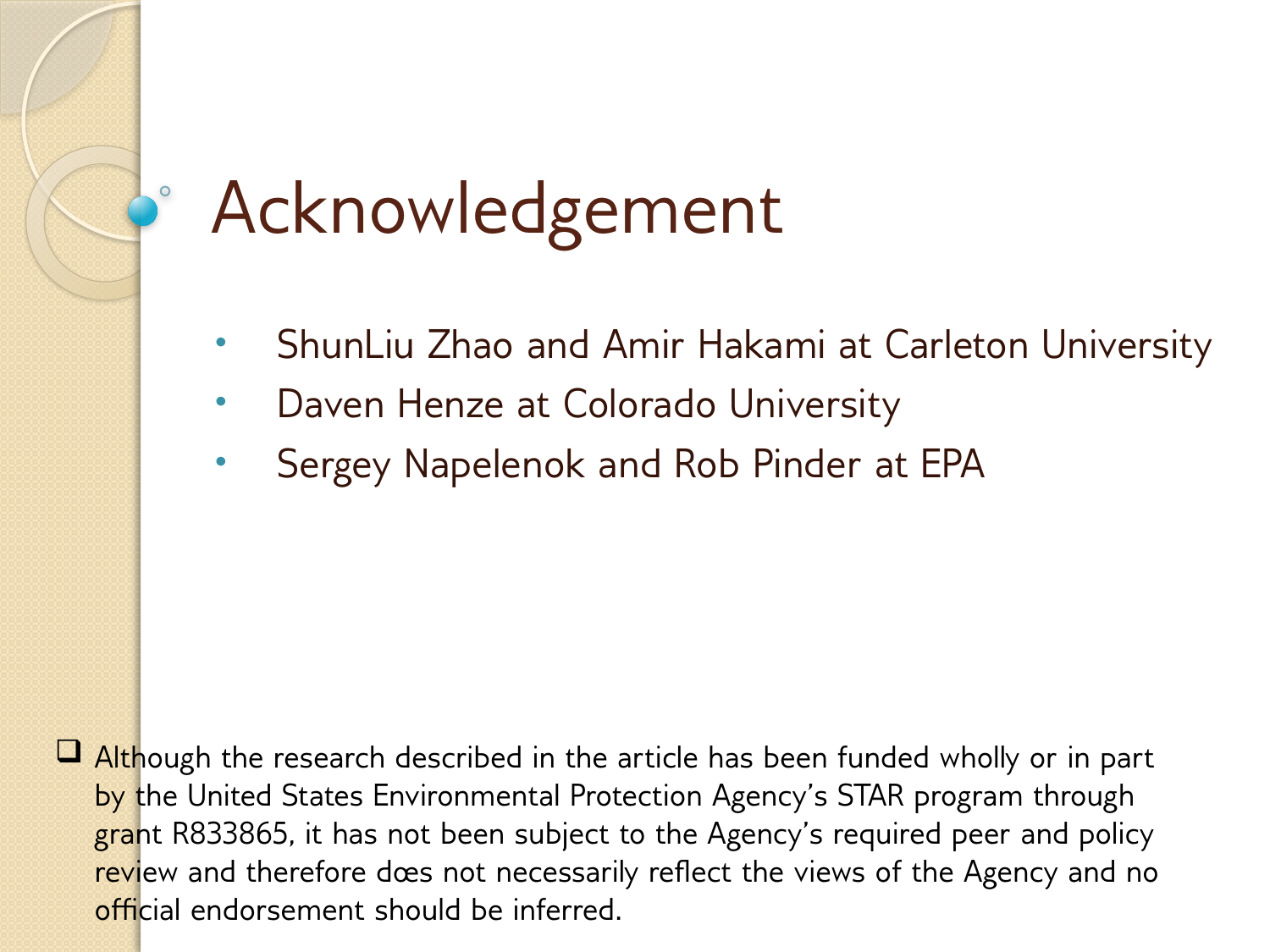

# Acknowledgement

ShunLiu Zhao and Amir Hakami at Carleton University
Daven Henze at Colorado University
Sergey Napelenok and Rob Pinder at EPA
Although the research described in the article has been funded wholly or in part by the United States Environmental Protection Agency’s STAR program through grant R833865, it has not been subject to the Agency’s required peer and policy review and therefore does not necessarily reflect the views of the Agency and no official endorsement should be inferred.